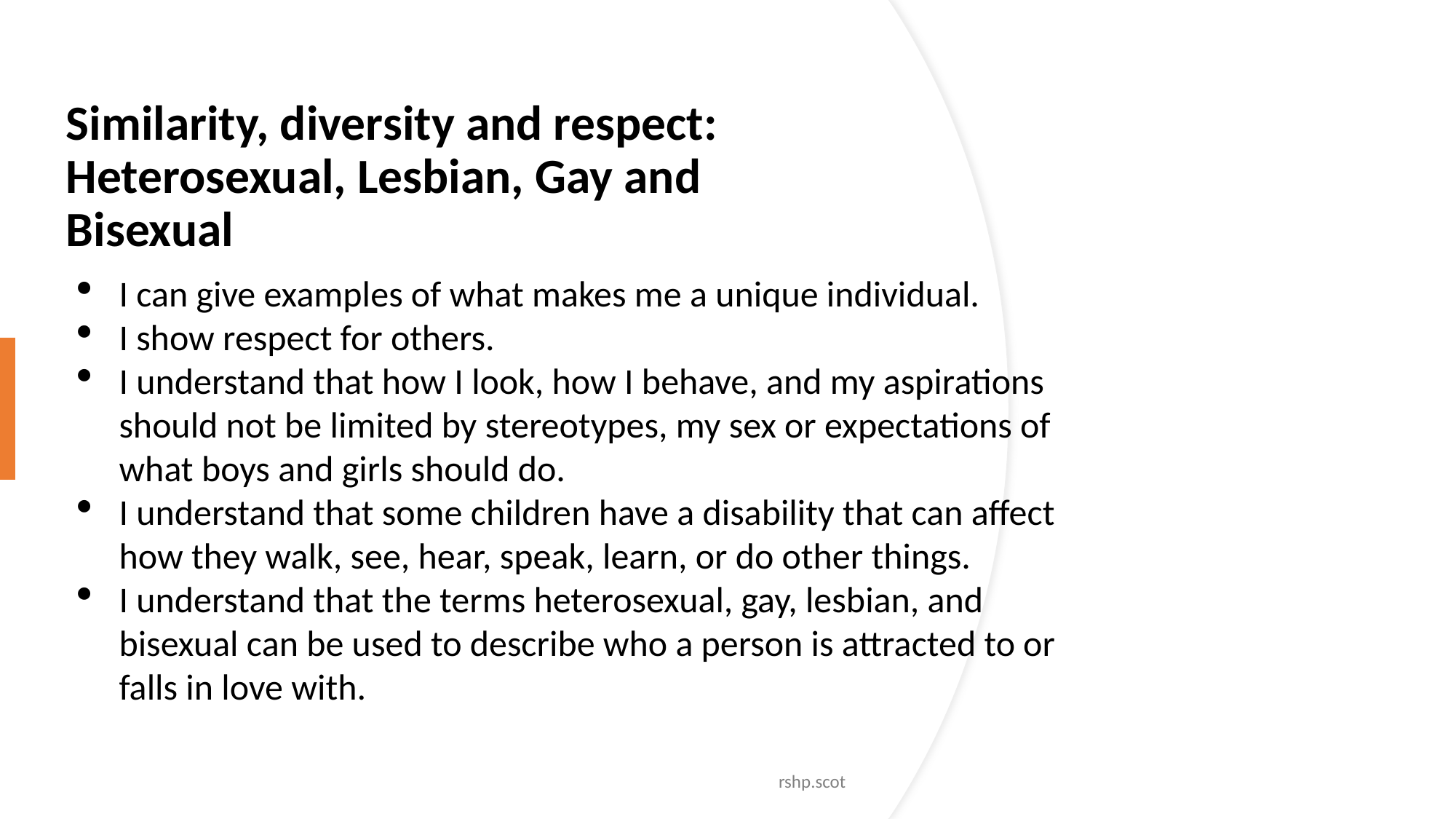

# Similarity, diversity and respect: Heterosexual, Lesbian, Gay and Bisexual
I can give examples of what makes me a unique individual.
I show respect for others.
I understand that how I look, how I behave, and my aspirations should not be limited by stereotypes, my sex or expectations of what boys and girls should do.
I understand that some children have a disability that can affect how they walk, see, hear, speak, learn, or do other things.
I understand that the terms heterosexual, gay, lesbian, and bisexual can be used to describe who a person is attracted to or falls in love with.

rshp.scot